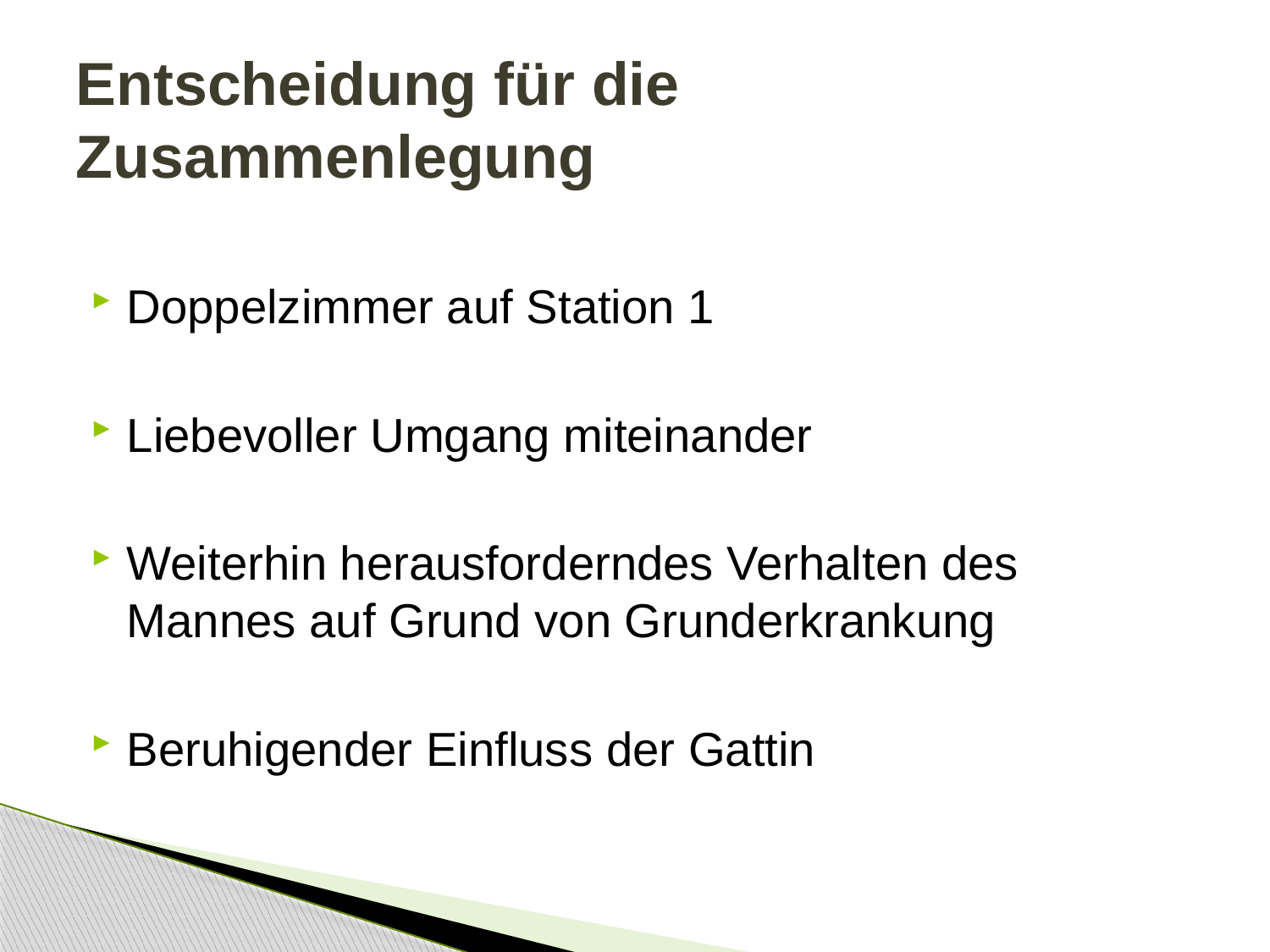

# Entscheidung für die Zusammenlegung

Doppelzimmer auf Station 1

Liebevoller Umgang miteinander

Weiterhin herausforderndes Verhalten des Mannes auf Grund von Grunderkrankung

Beruhigender Einfluss der Gattin